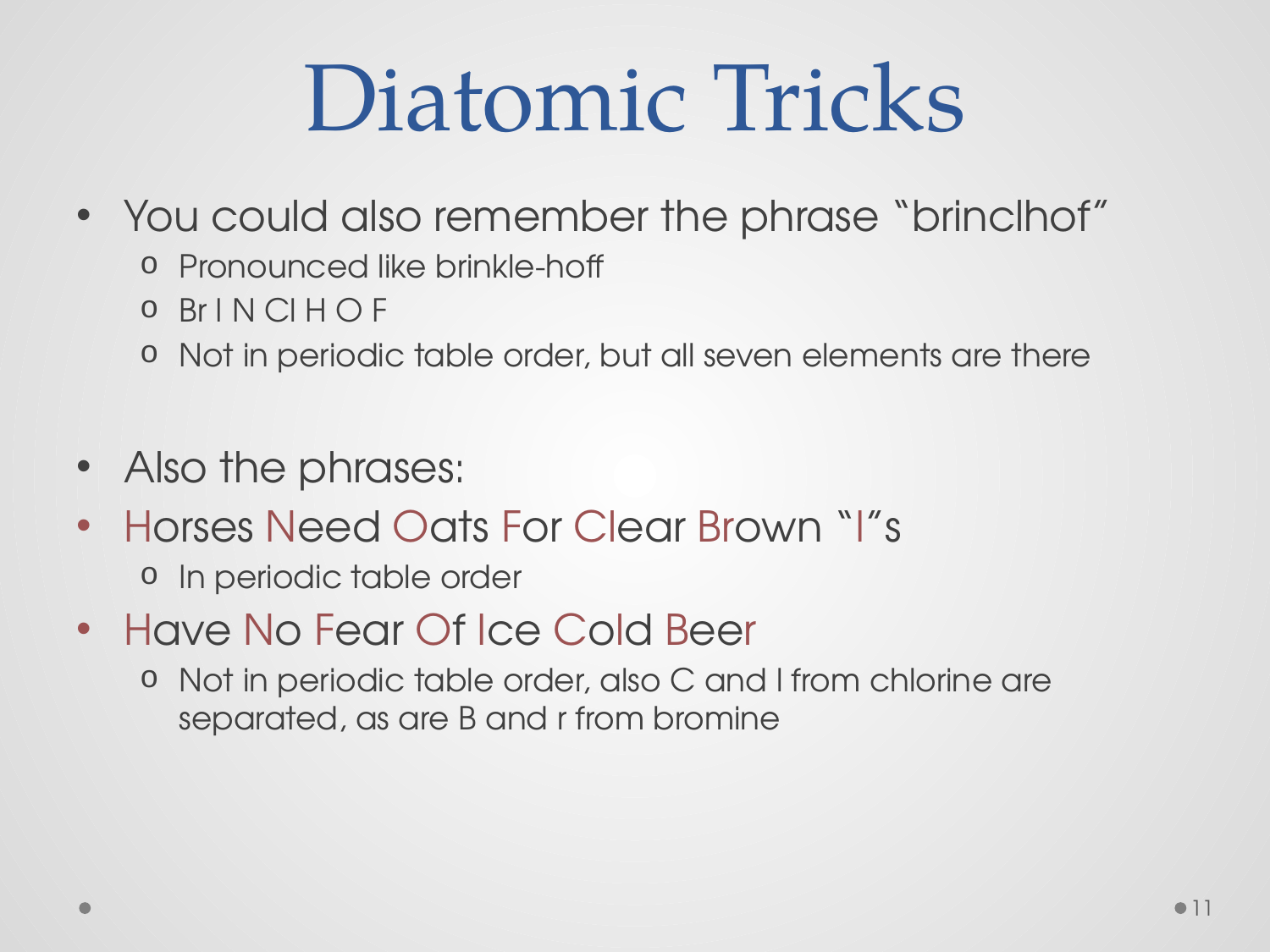

# Diatomic Tricks
You could also remember the phrase “brinclhof”
Pronounced like brinkle-hoff
Br I N Cl H O F
Not in periodic table order, but all seven elements are there

Also the phrases:
Horses Need Oats For Clear Brown “I”s
In periodic table order
Have No Fear Of Ice Cold Beer
Not in periodic table order, also C and l from chlorine are separated, as are B and r from bromine
11